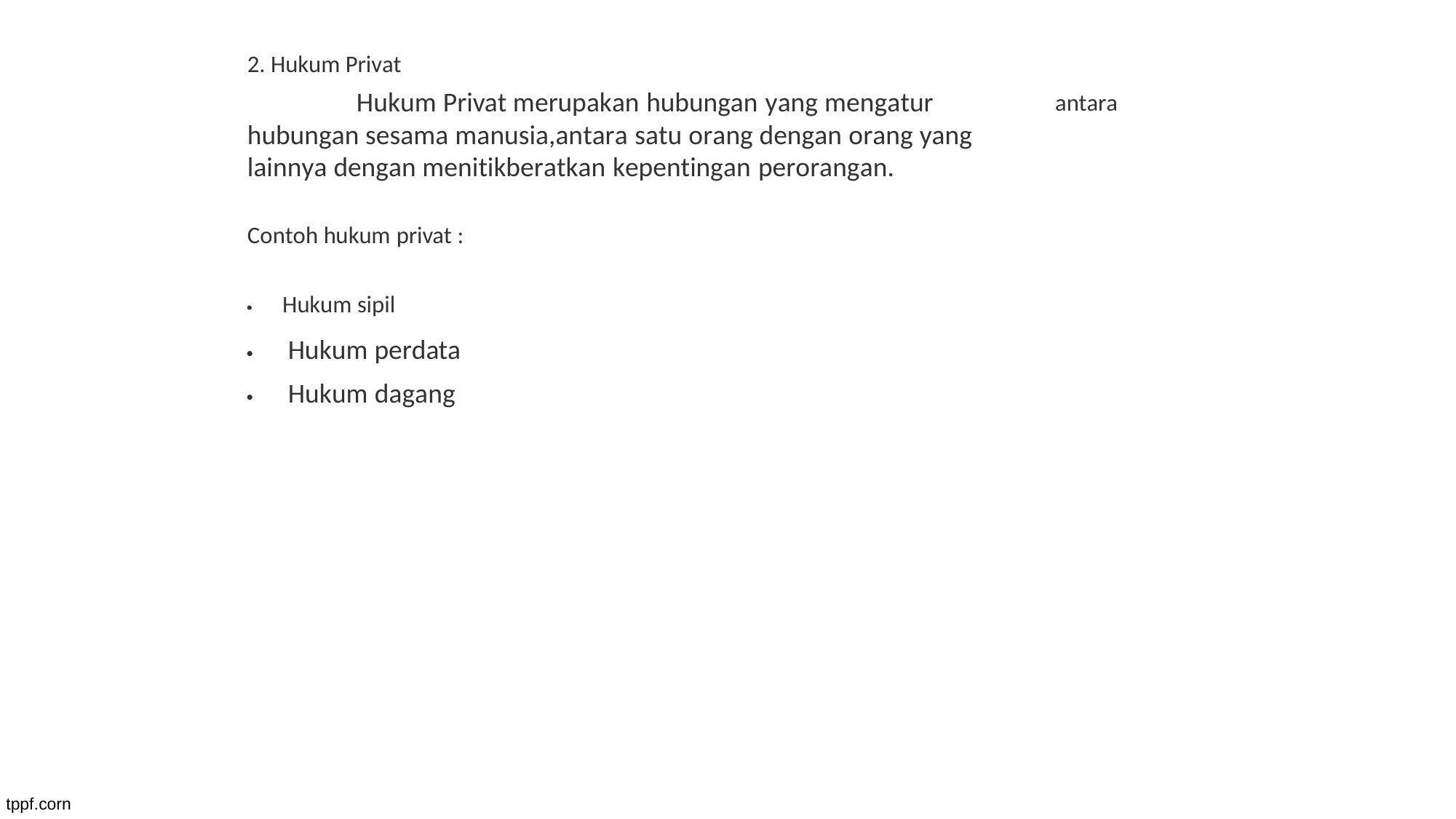

2. Hukum Privat
Hukum Privat merupakan hubungan yang mengatur hubungan sesama manusia,antara satu orang dengan orang yang lainnya dengan menitikberatkan kepentingan perorangan.
antara
Contoh hukum privat :
•         Hukum sipil
•         Hukum perdata
•         Hukum dagang
tppf.corn